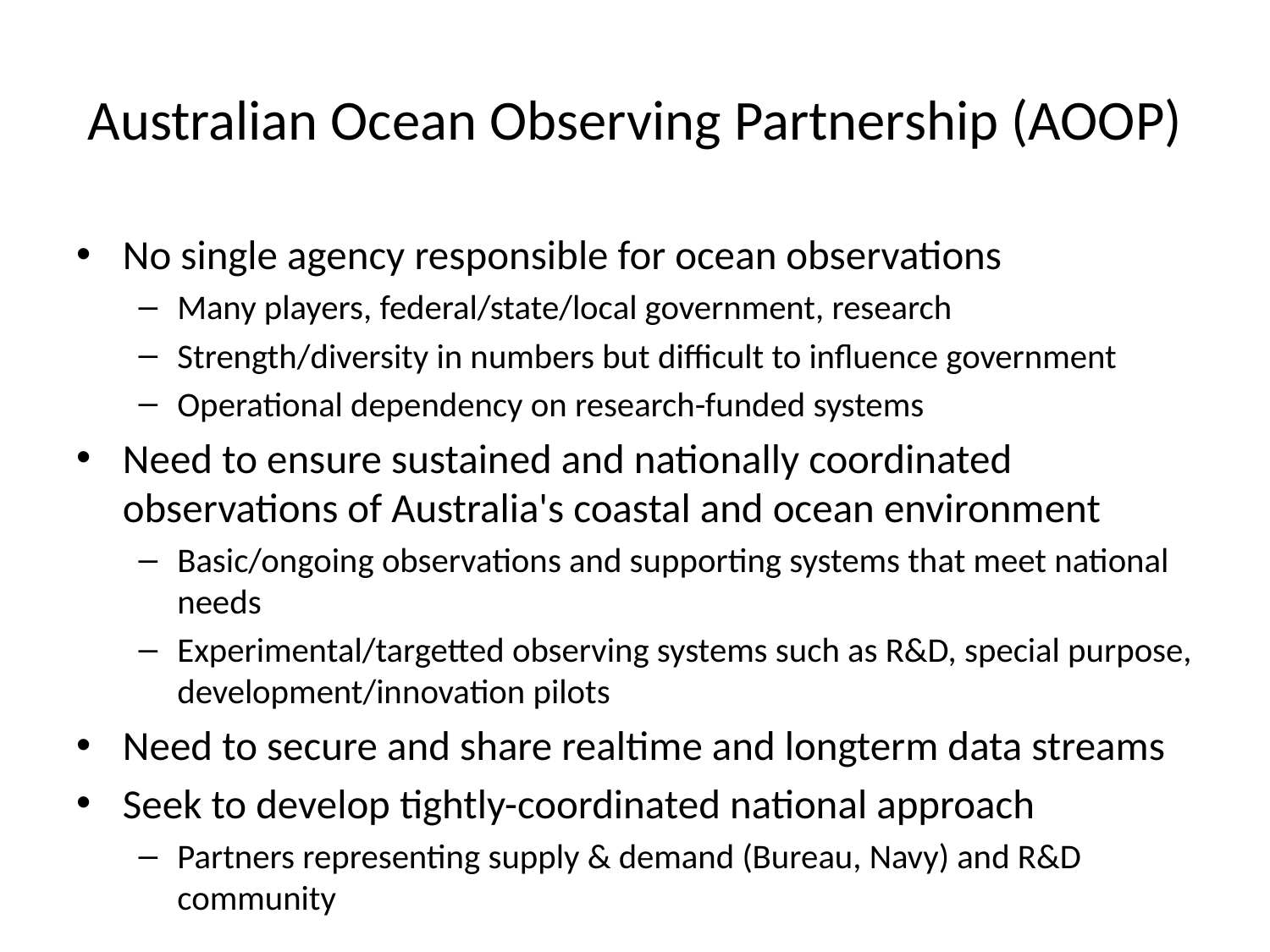

# Australian Ocean Observing Partnership (AOOP)
No single agency responsible for ocean observations
Many players, federal/state/local government, research
Strength/diversity in numbers but difficult to influence government
Operational dependency on research-funded systems
Need to ensure sustained and nationally coordinated observations of Australia's coastal and ocean environment
Basic/ongoing observations and supporting systems that meet national needs
Experimental/targetted observing systems such as R&D, special purpose, development/innovation pilots
Need to secure and share realtime and longterm data streams
Seek to develop tightly-coordinated national approach
Partners representing supply & demand (Bureau, Navy) and R&D community